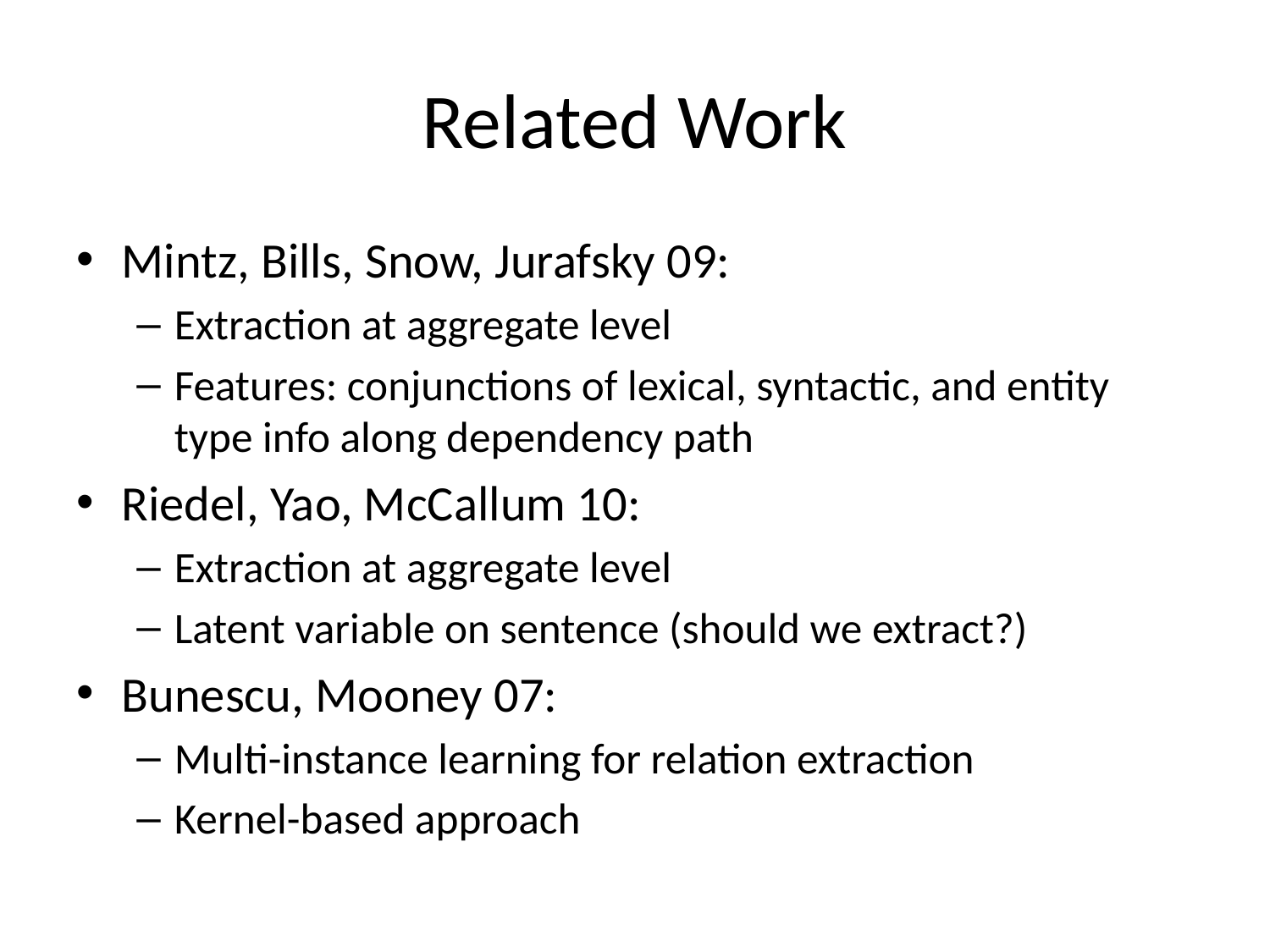

# Related Work
Mintz, Bills, Snow, Jurafsky 09:
Extraction at aggregate level
Features: conjunctions of lexical, syntactic, and entity type info along dependency path
Riedel, Yao, McCallum 10:
Extraction at aggregate level
Latent variable on sentence (should we extract?)
Bunescu, Mooney 07:
Multi-instance learning for relation extraction
Kernel-based approach